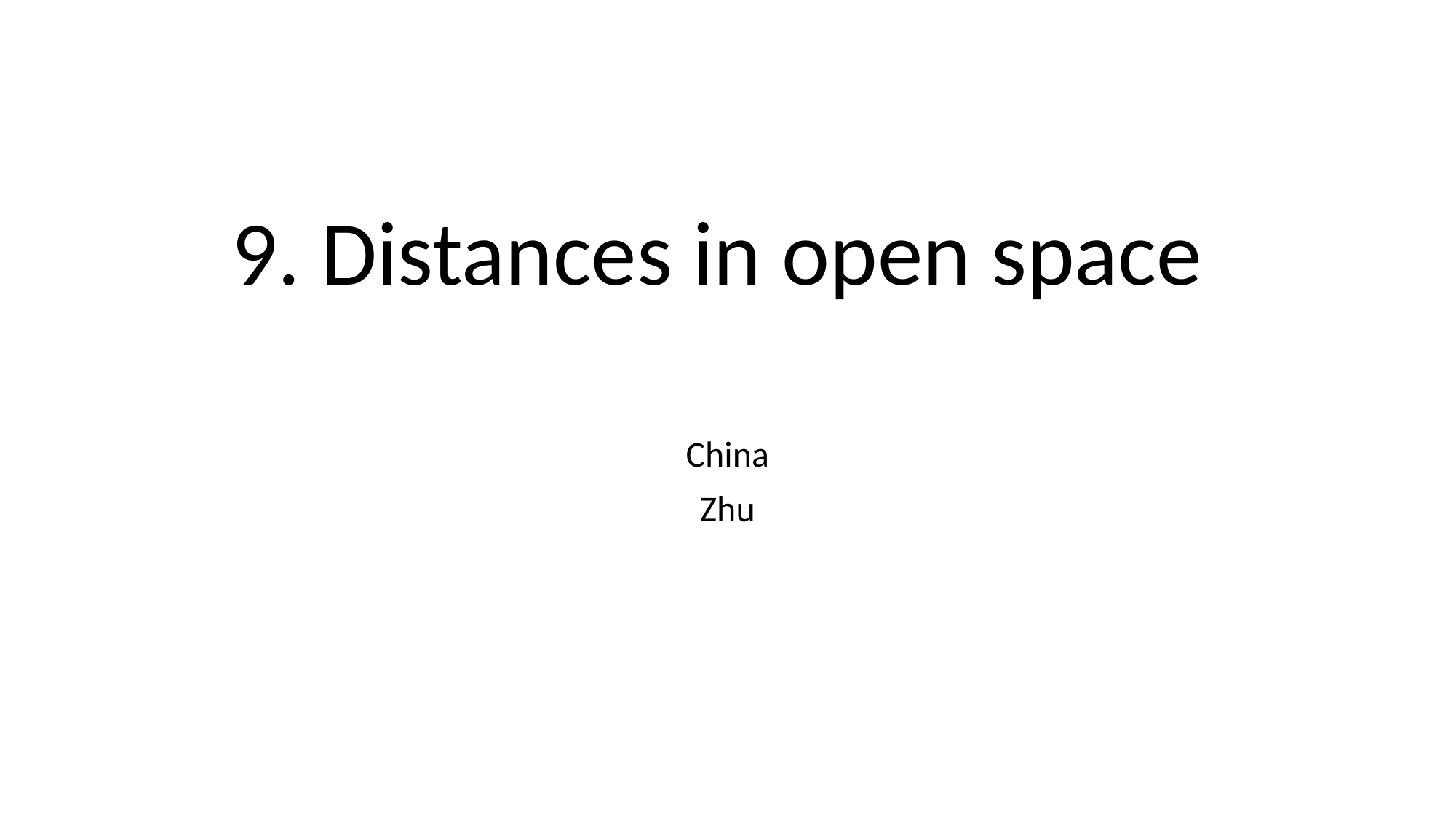

# 9. Distances in open space
China
Zhu